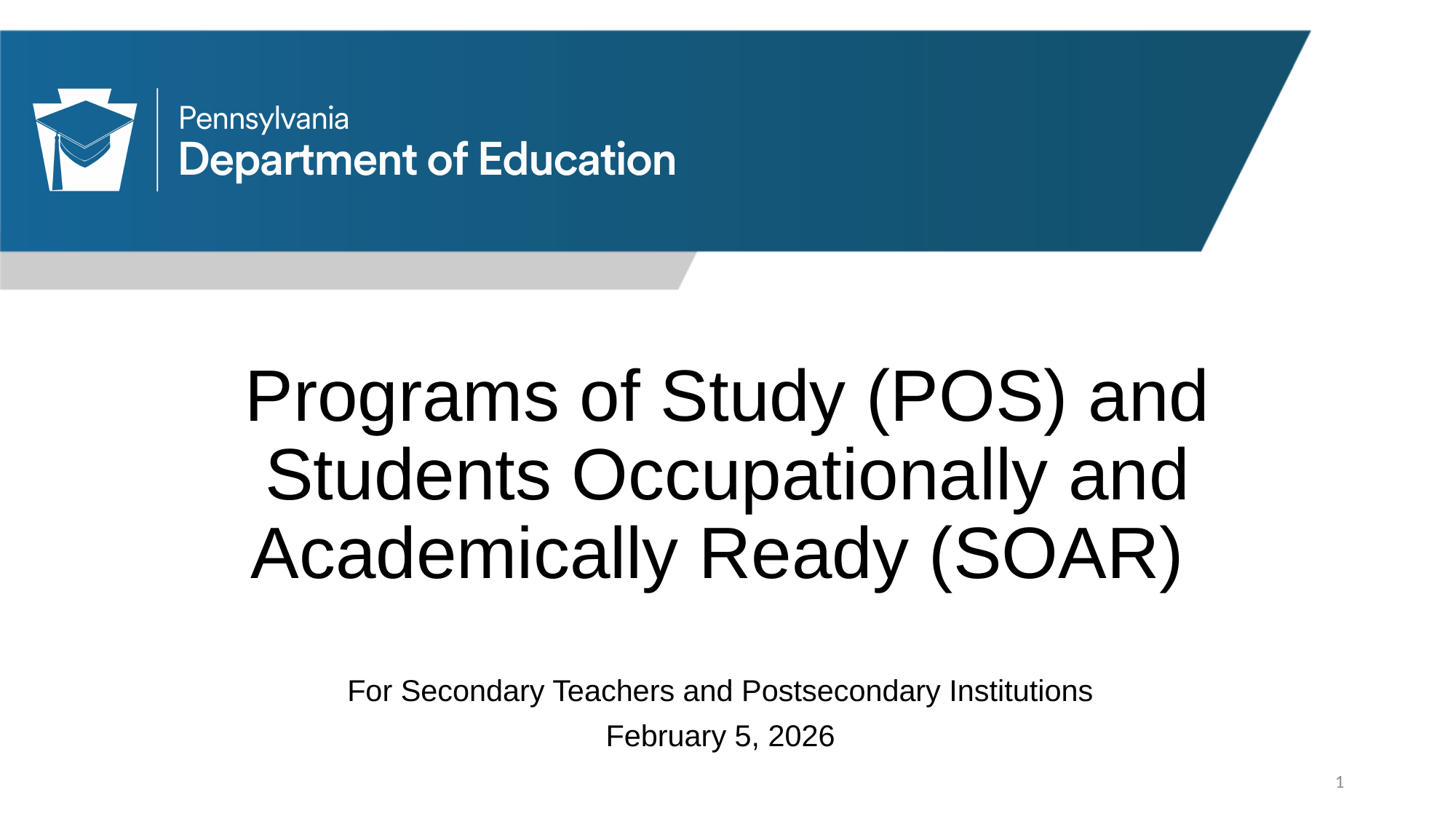

# Programs of Study (POS) and Students Occupationally and Academically Ready (SOAR)
For Secondary Teachers and Postsecondary Institutions
February 5, 2026
1